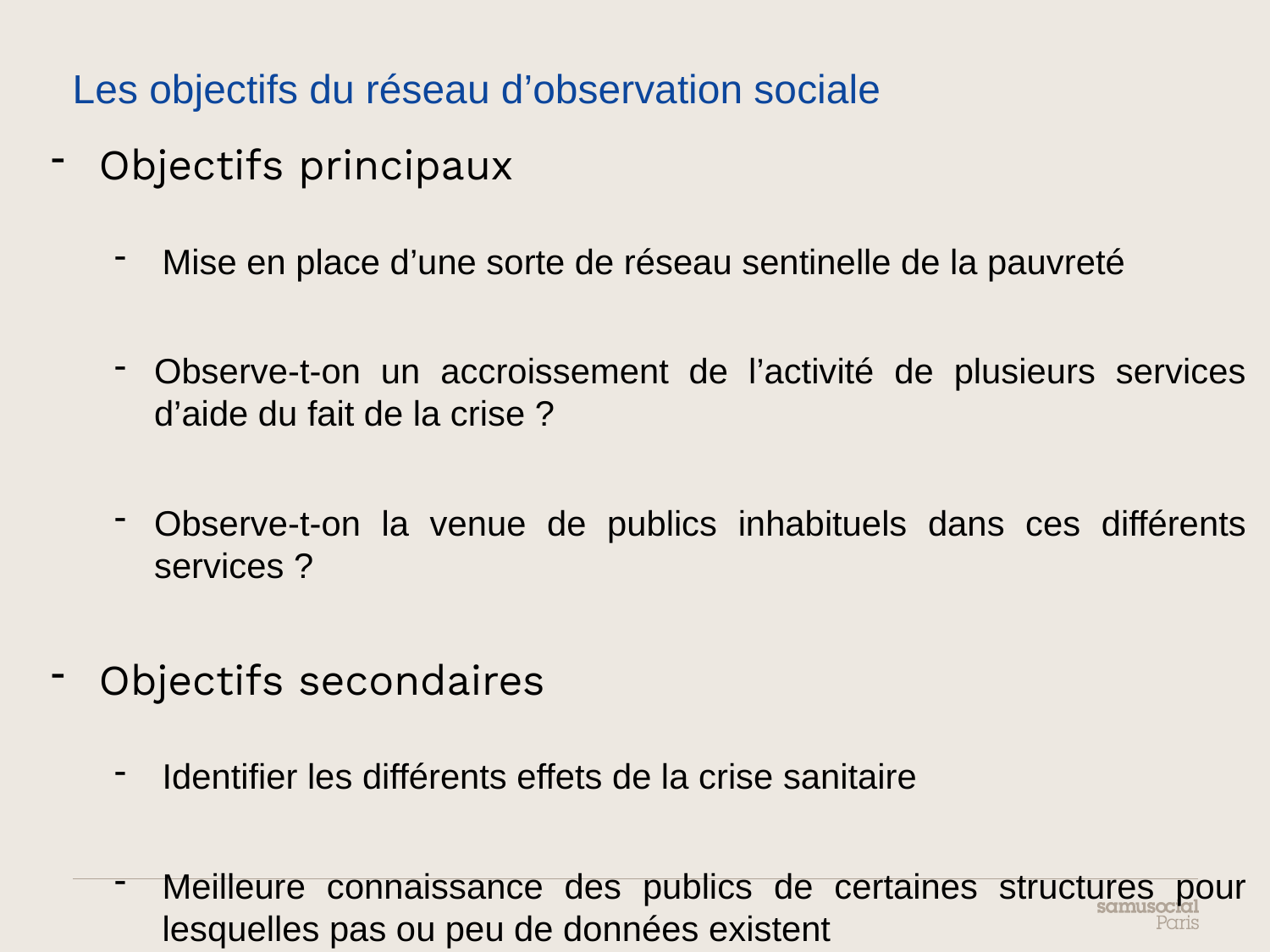

# Les objectifs du réseau d’observation sociale
Objectifs principaux

Mise en place d’une sorte de réseau sentinelle de la pauvreté

Observe-t-on un accroissement de l’activité de plusieurs services d’aide du fait de la crise ?

Observe-t-on la venue de publics inhabituels dans ces différents services ?

Objectifs secondaires

Identifier les différents effets de la crise sanitaire

Meilleure connaissance des publics de certaines structures pour lesquelles pas ou peu de données existent